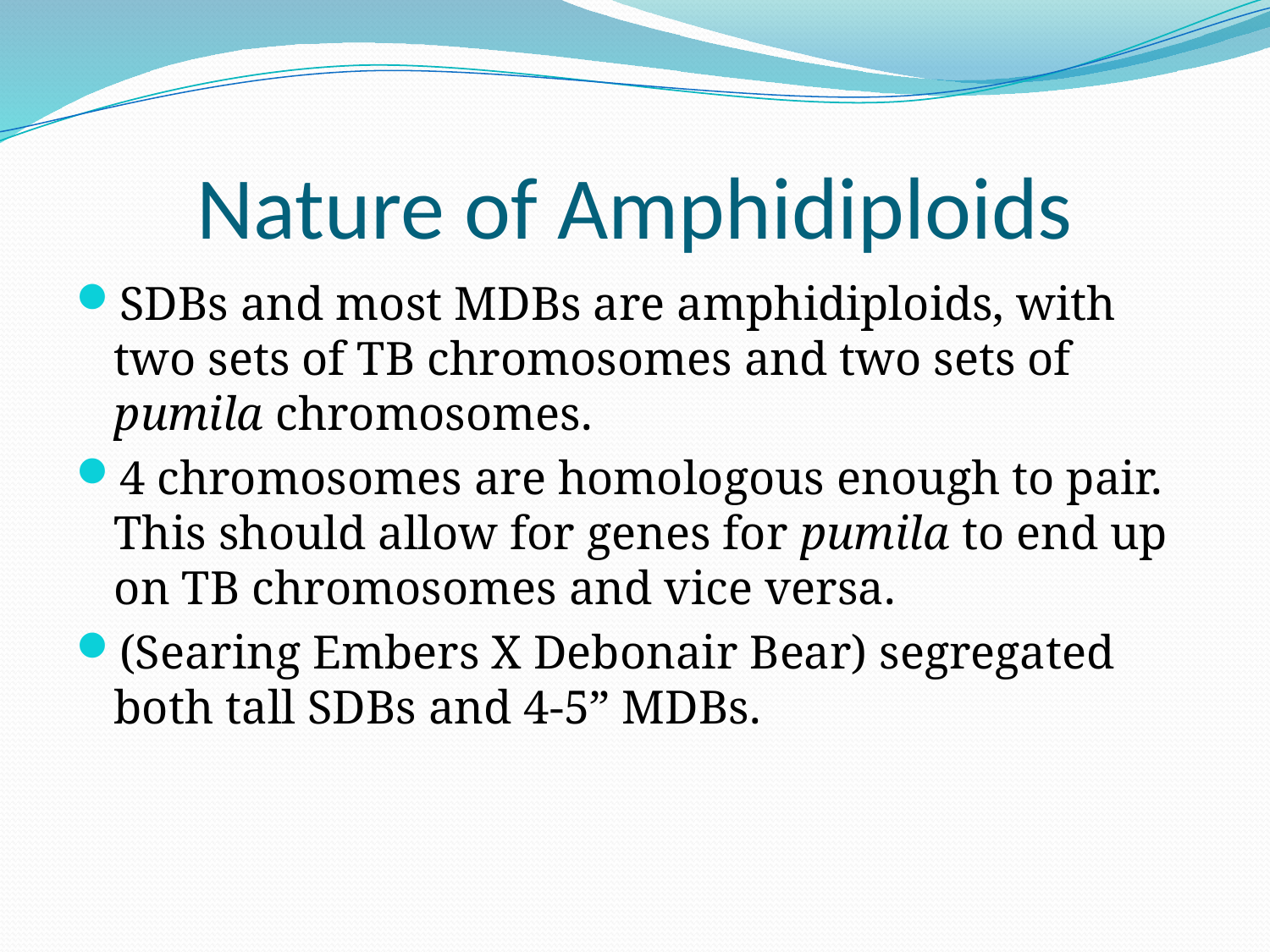

# Nature of Amphidiploids
SDBs and most MDBs are amphidiploids, with two sets of TB chromosomes and two sets of pumila chromosomes.
4 chromosomes are homologous enough to pair.  This should allow for genes for pumila to end up on TB chromosomes and vice versa.
(Searing Embers X Debonair Bear) segregated both tall SDBs and 4-5” MDBs.